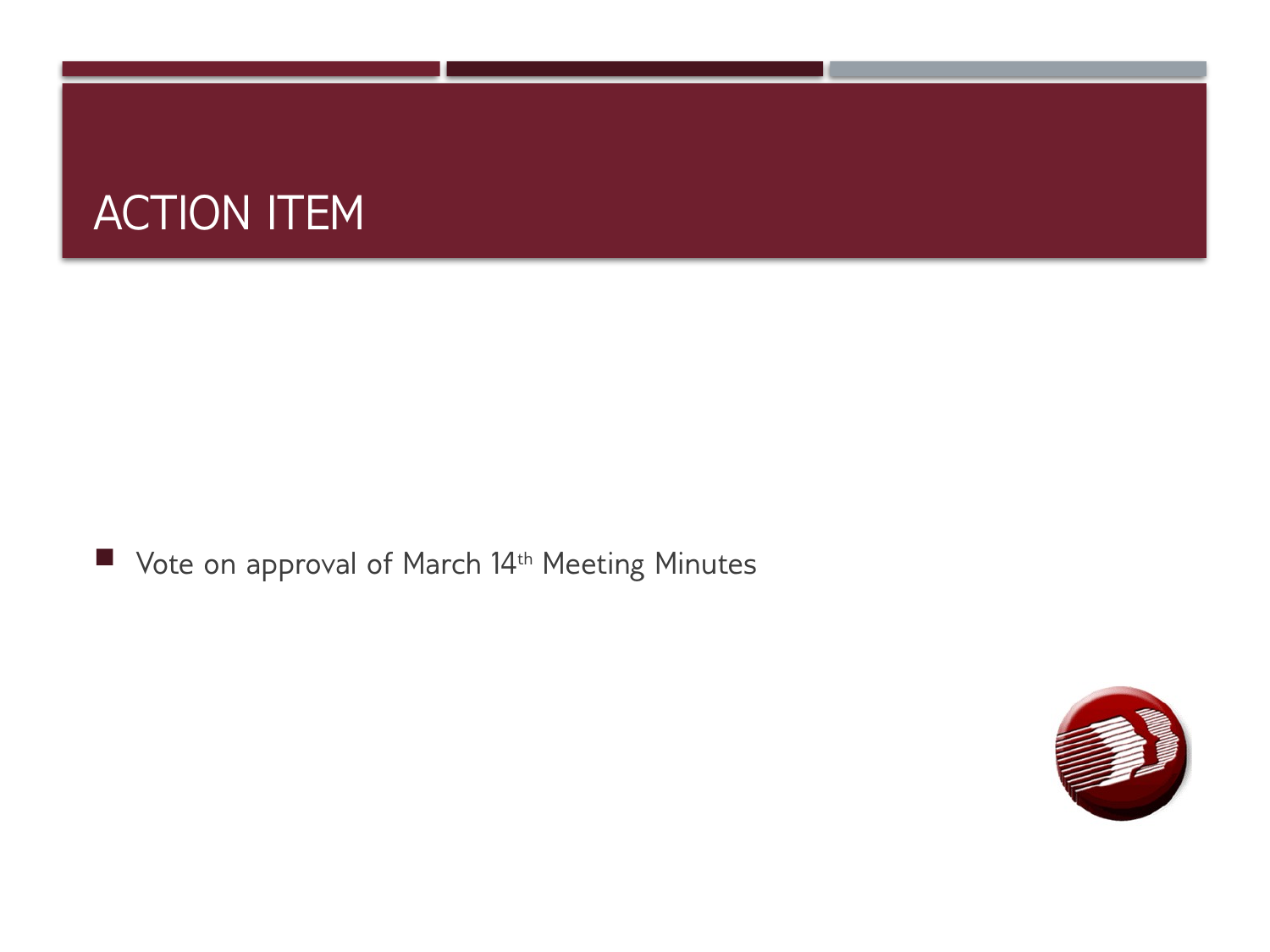

# Action item
Vote on approval of March 14th Meeting Minutes